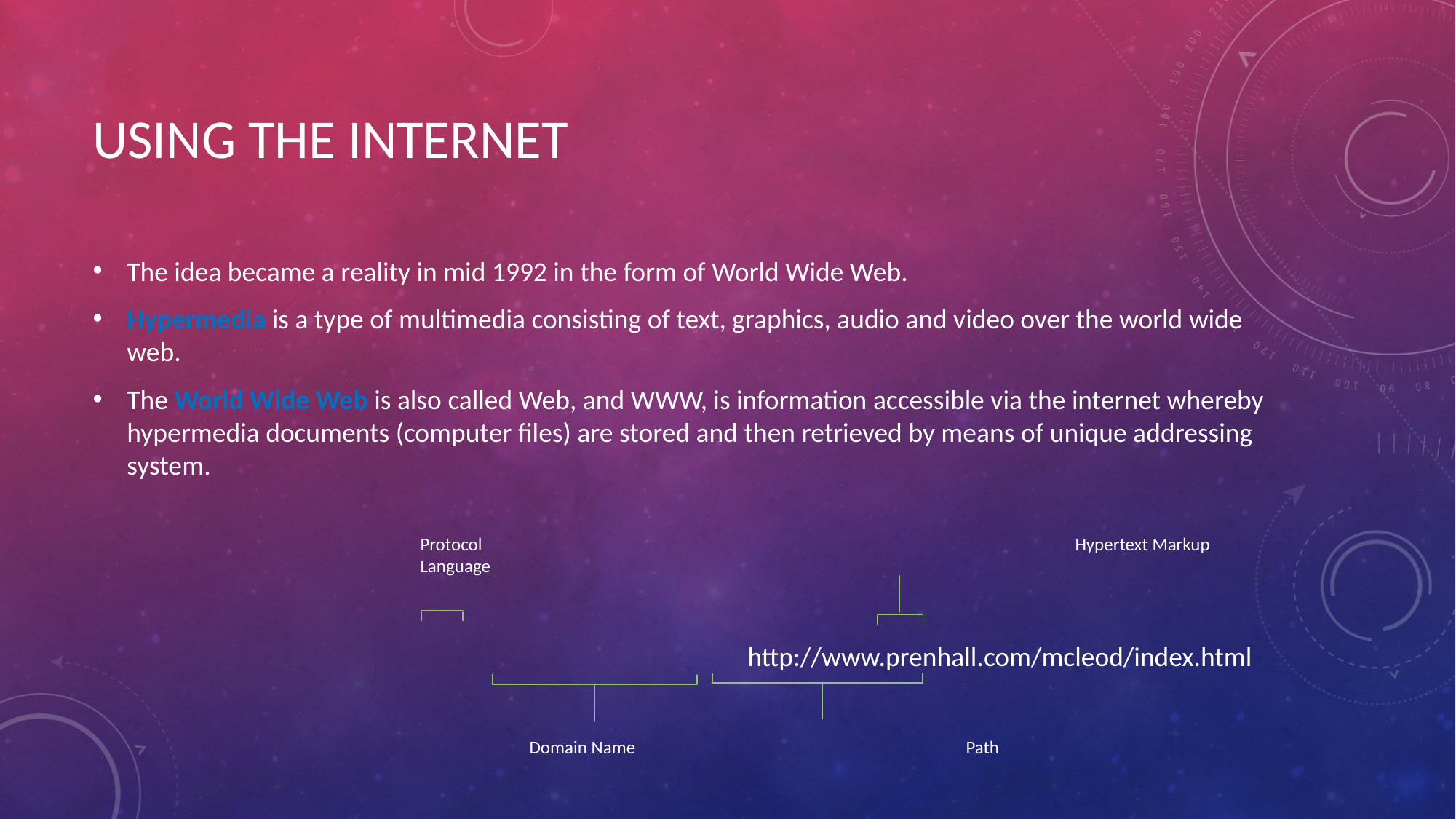

# Using the internet
The idea became a reality in mid 1992 in the form of World Wide Web.
Hypermedia is a type of multimedia consisting of text, graphics, audio and video over the world wide web.
The World Wide Web is also called Web, and WWW, is information accessible via the internet whereby hypermedia documents (computer files) are stored and then retrieved by means of unique addressing system.

Protocol						Hypertext Markup Language

						http://www.prenhall.com/mcleod/index.html

Domain Name				Path